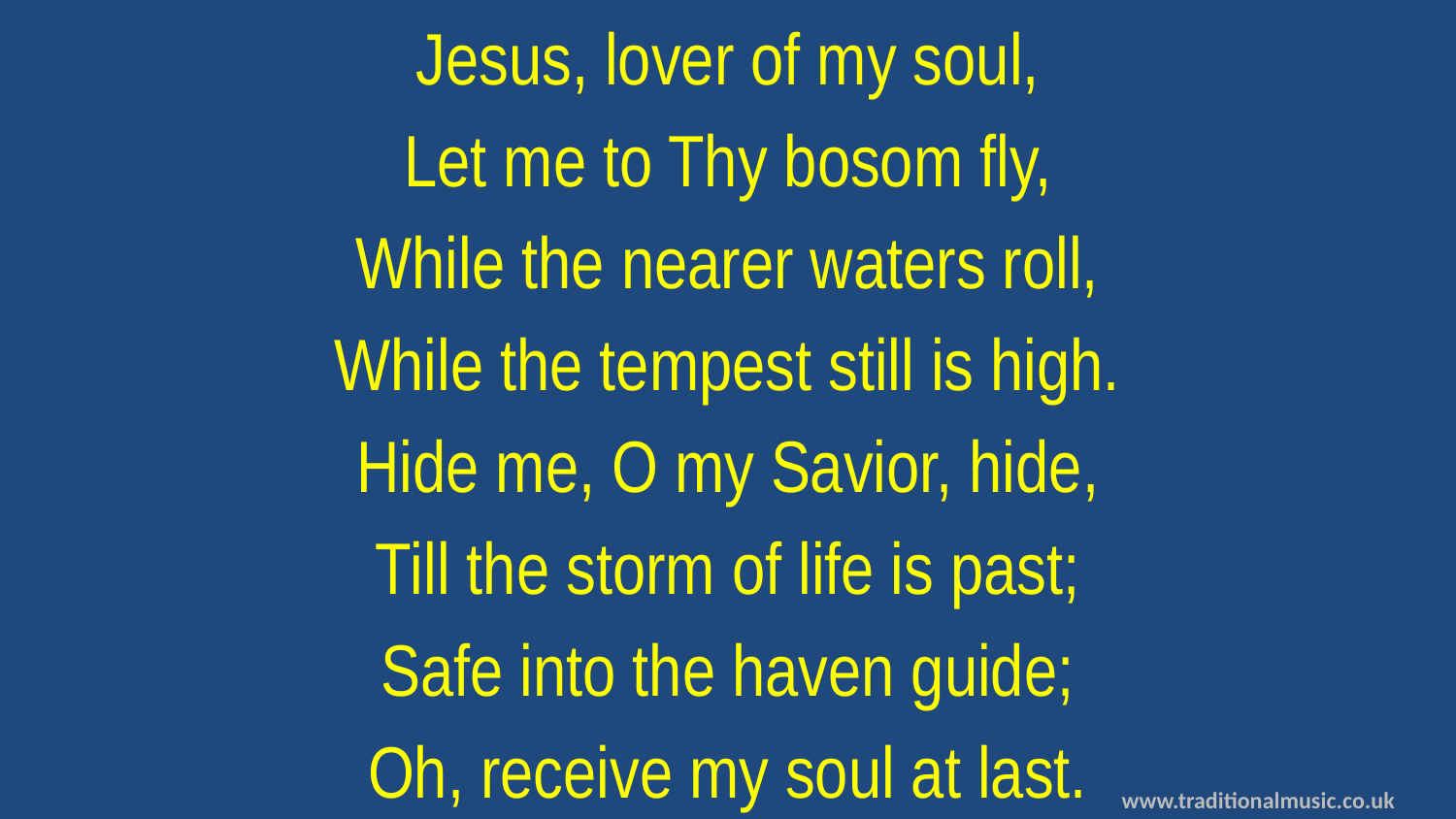

Jesus, lover of my soul,
Let me to Thy bosom fly,
While the nearer waters roll,
While the tempest still is high.
Hide me, O my Savior, hide,
Till the storm of life is past;
Safe into the haven guide;
Oh, receive my soul at last.